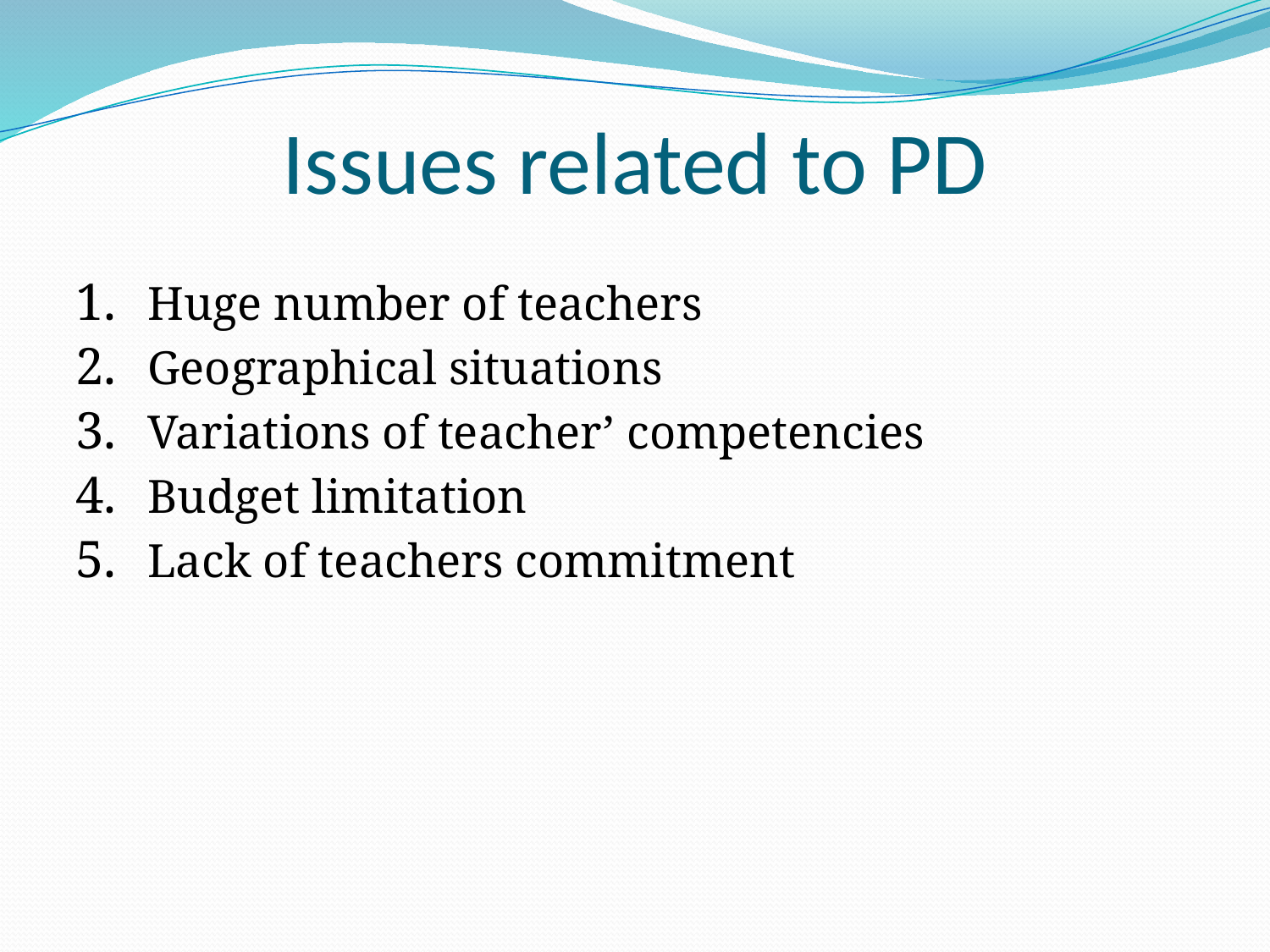

# Issues related to PD
Huge number of teachers
Geographical situations
Variations of teacher’ competencies
Budget limitation
Lack of teachers commitment